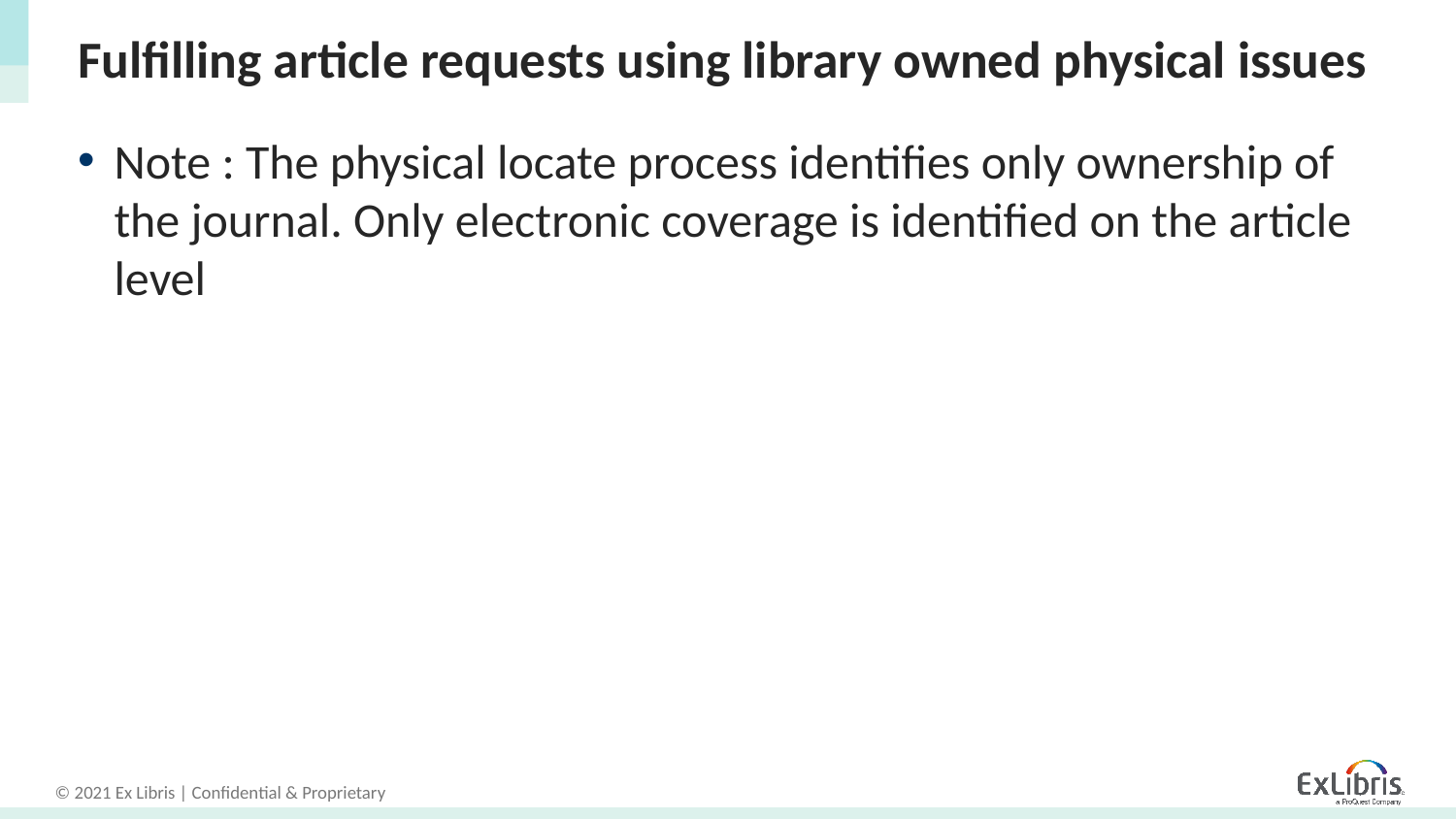

# Fulfilling article requests using library owned physical issues
Note : The physical locate process identifies only ownership of the journal. Only electronic coverage is identified on the article level